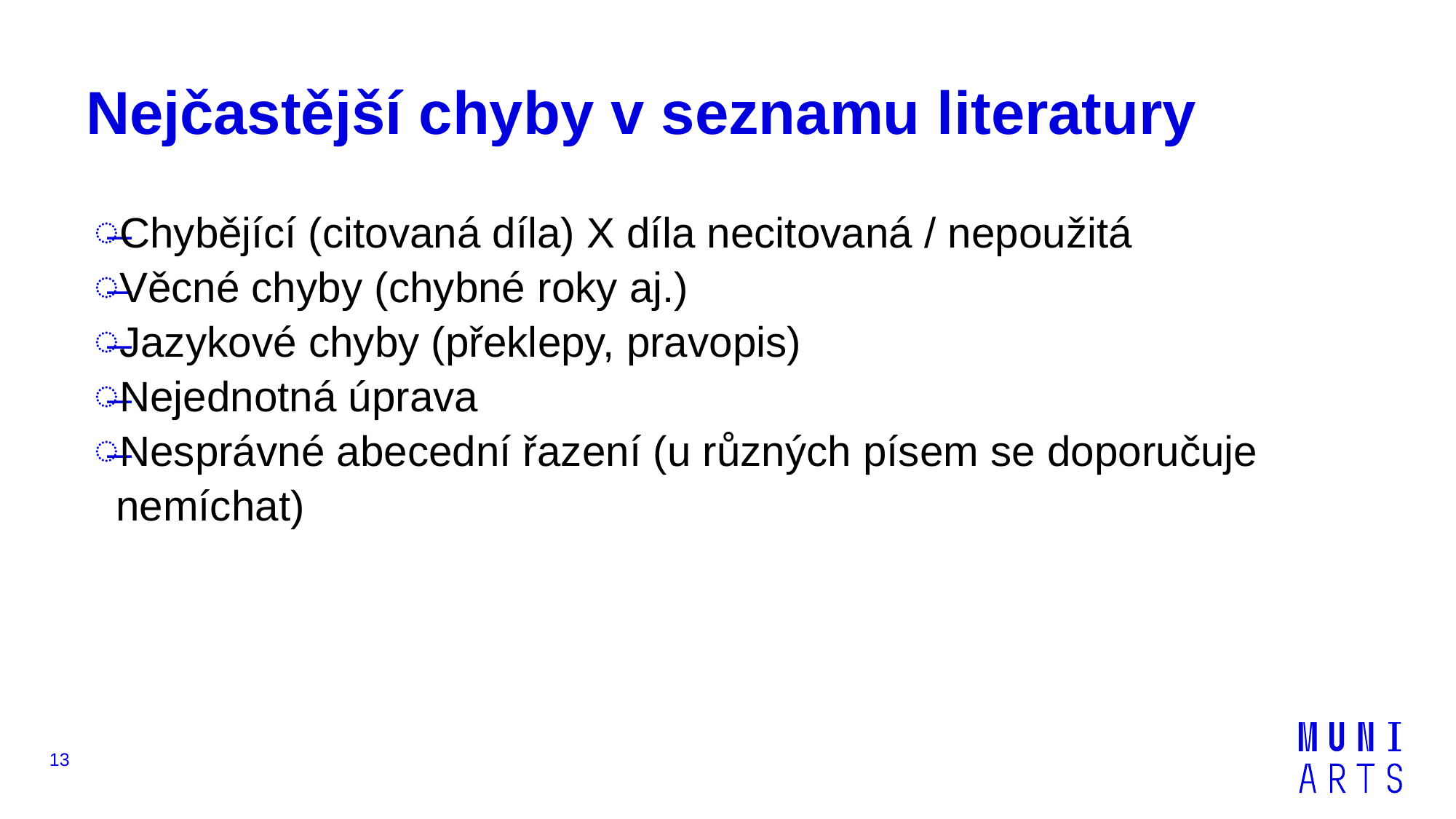

# Nejčastější chyby v seznamu literatury
Chybějící (citovaná díla) X díla necitovaná / nepoužitá
Věcné chyby (chybné roky aj.)
Jazykové chyby (překlepy, pravopis)
Nejednotná úprava
Nesprávné abecední řazení (u různých písem se doporučuje nemíchat)
13